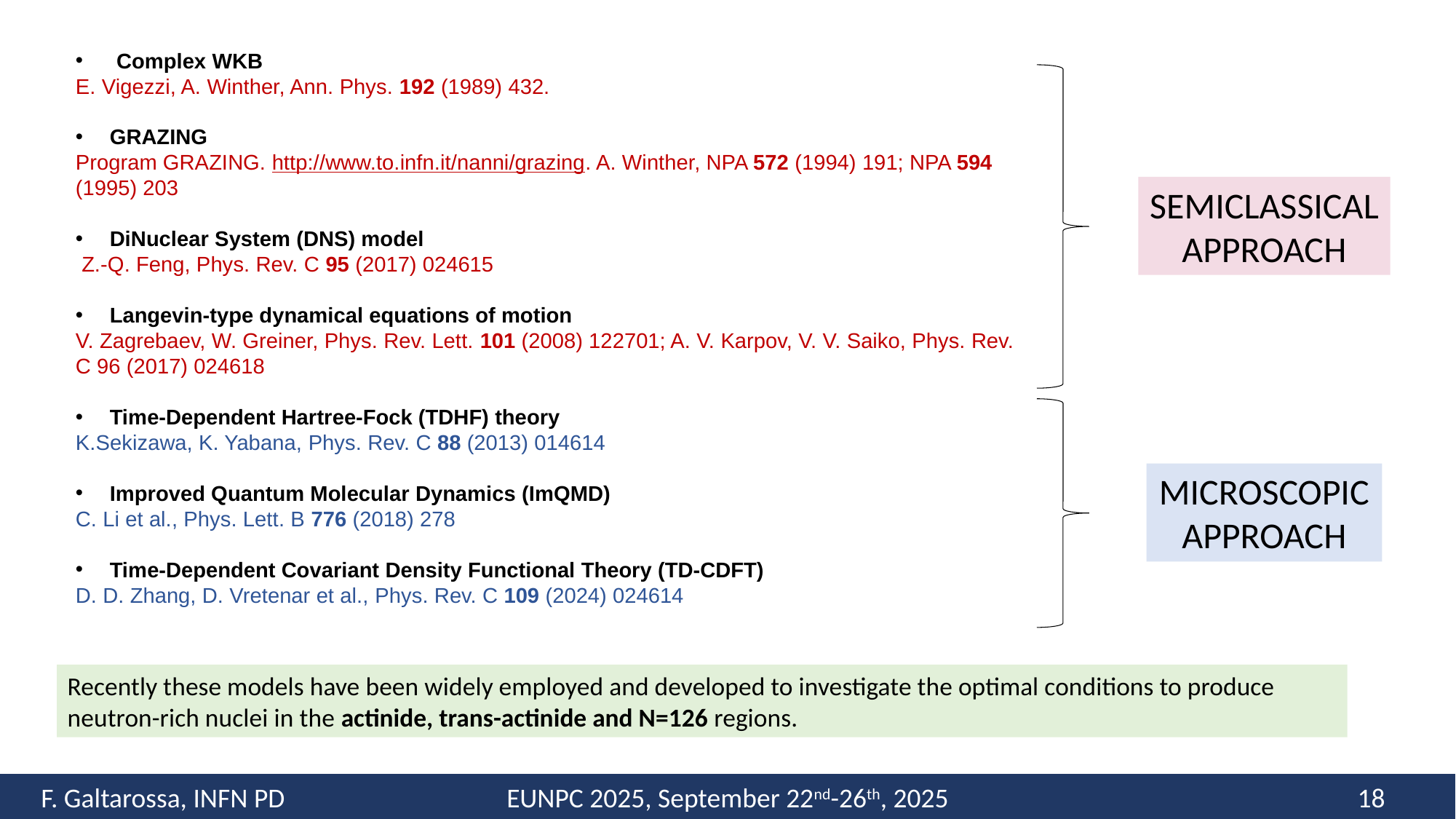

Complex WKB
E. Vigezzi, A. Winther, Ann. Phys. 192 (1989) 432.

GRAZING
Program GRAZING. http://www.to.infn.it/nanni/grazing. A. Winther, NPA 572 (1994) 191; NPA 594 (1995) 203

DiNuclear System (DNS) model
 Z.-Q. Feng, Phys. Rev. C 95 (2017) 024615

Langevin-type dynamical equations of motion
V. Zagrebaev, W. Greiner, Phys. Rev. Lett. 101 (2008) 122701; A. V. Karpov, V. V. Saiko, Phys. Rev. C 96 (2017) 024618

Time-Dependent Hartree-Fock (TDHF) theory
K.Sekizawa, K. Yabana, Phys. Rev. C 88 (2013) 014614

Improved Quantum Molecular Dynamics (ImQMD)
C. Li et al., Phys. Lett. B 776 (2018) 278

Time-Dependent Covariant Density Functional Theory (TD-CDFT)
D. D. Zhang, D. Vretenar et al., Phys. Rev. C 109 (2024) 024614

SEMICLASSICAL APPROACH

MICROSCOPIC APPROACH
Recently these models have been widely employed and developed to investigate the optimal conditions to produce neutron-rich nuclei in the actinide, trans-actinide and N=126 regions.

F. Galtarossa, INFN PD
EUNPC 2025, September 22nd-26th, 2025
18